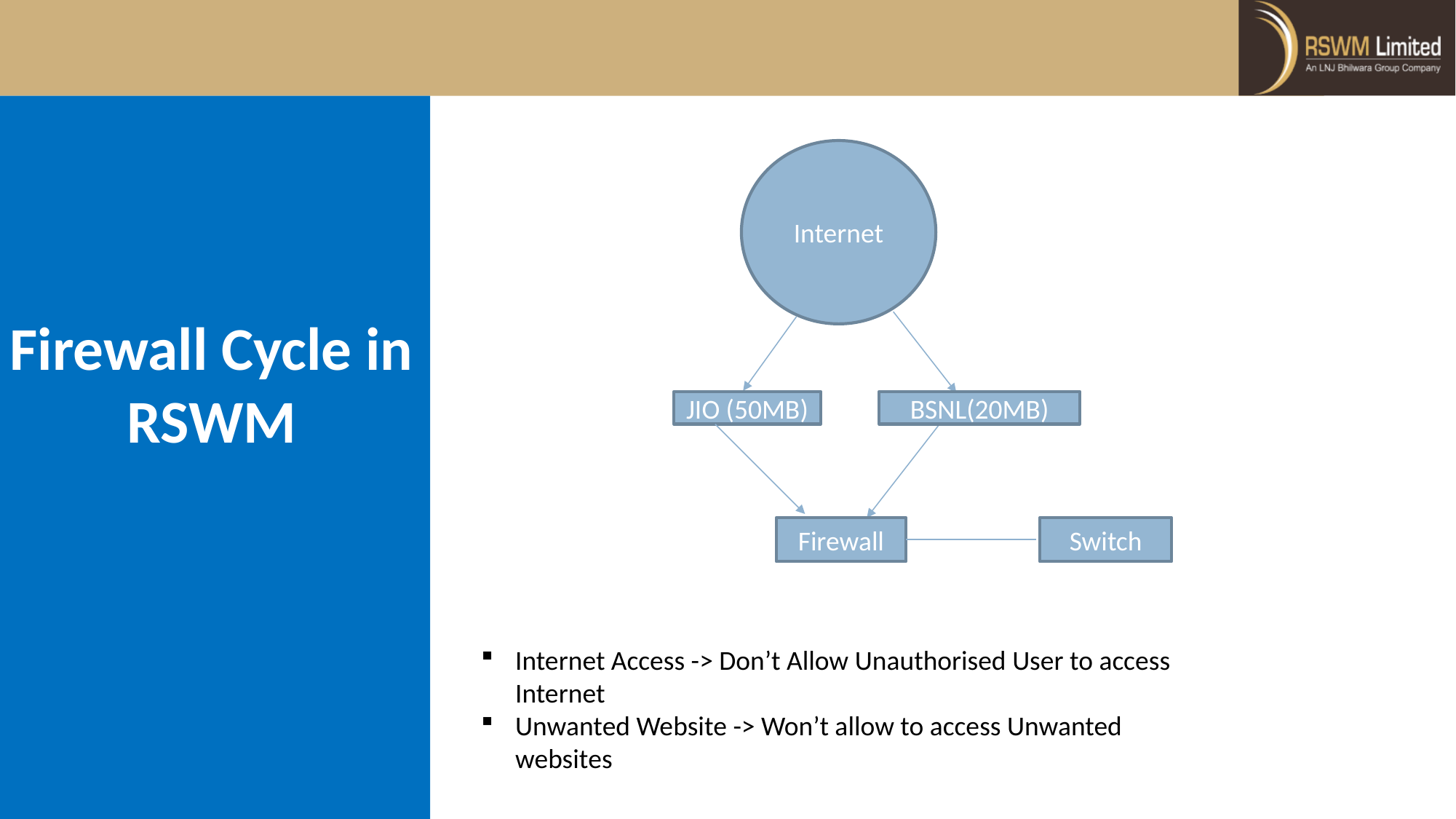

Internet
Firewall Cycle in RSWM
JIO (50MB)
BSNL(20MB)
Firewall
Switch
Internet Access -> Don’t Allow Unauthorised User to access Internet
Unwanted Website -> Won’t allow to access Unwanted websites